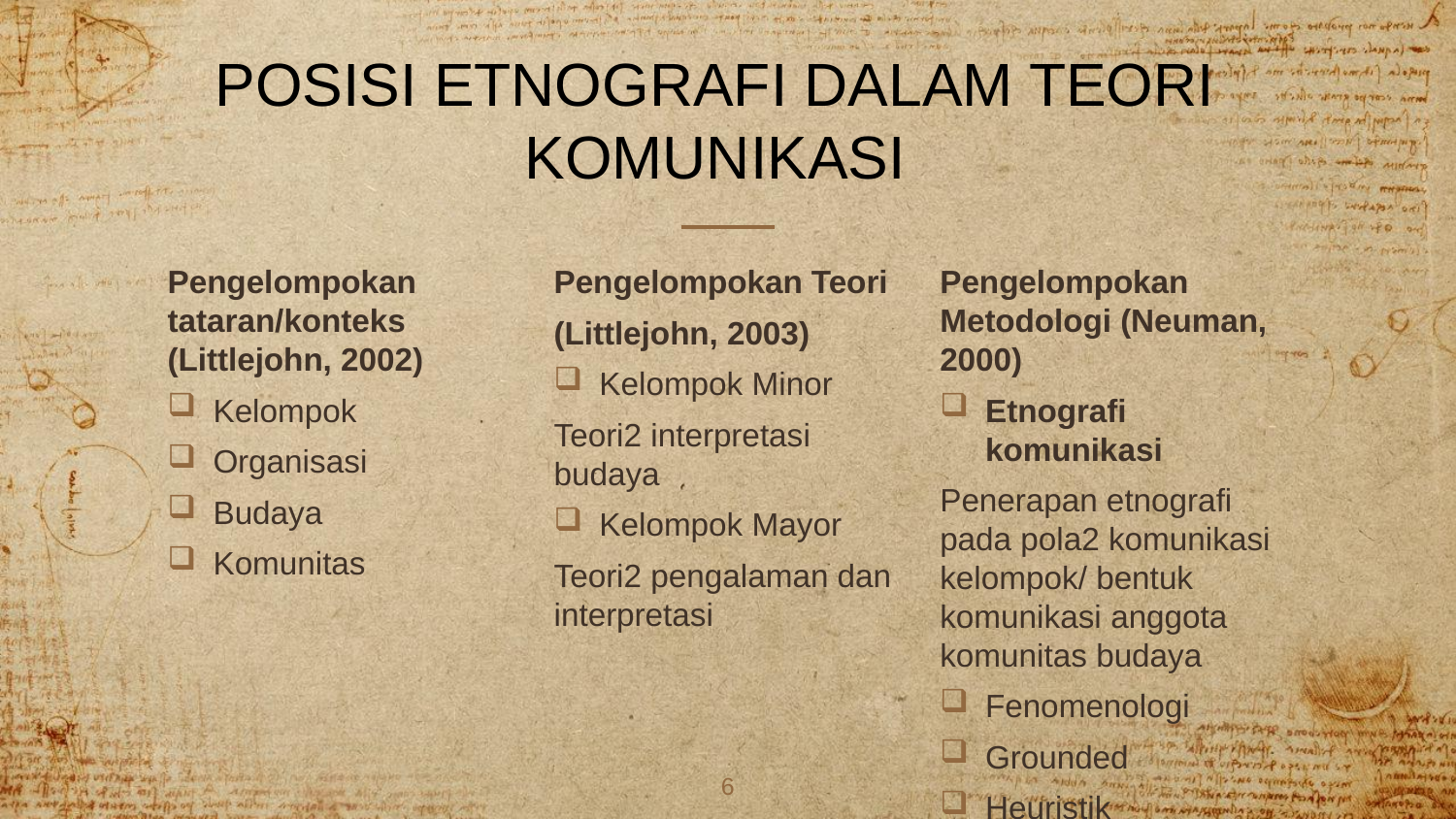

# POSISI ETNOGRAFI DALAM TEORI KOMUNIKASI
Pengelompokan tataran/konteks (Littlejohn, 2002)
Kelompok
Organisasi
Budaya
Komunitas

Pengelompokan Teori
(Littlejohn, 2003)
Kelompok Minor
Teori2 interpretasi     budaya
Kelompok Mayor
Teori2 pengalaman dan interpretasi
Pengelompokan Metodologi (Neuman, 2000)
Etnografi komunikasi
Penerapan etnografi pada pola2 komunikasi kelompok/ bentuk komunikasi anggota komunitas budaya
Fenomenologi
Grounded
Heuristik

6